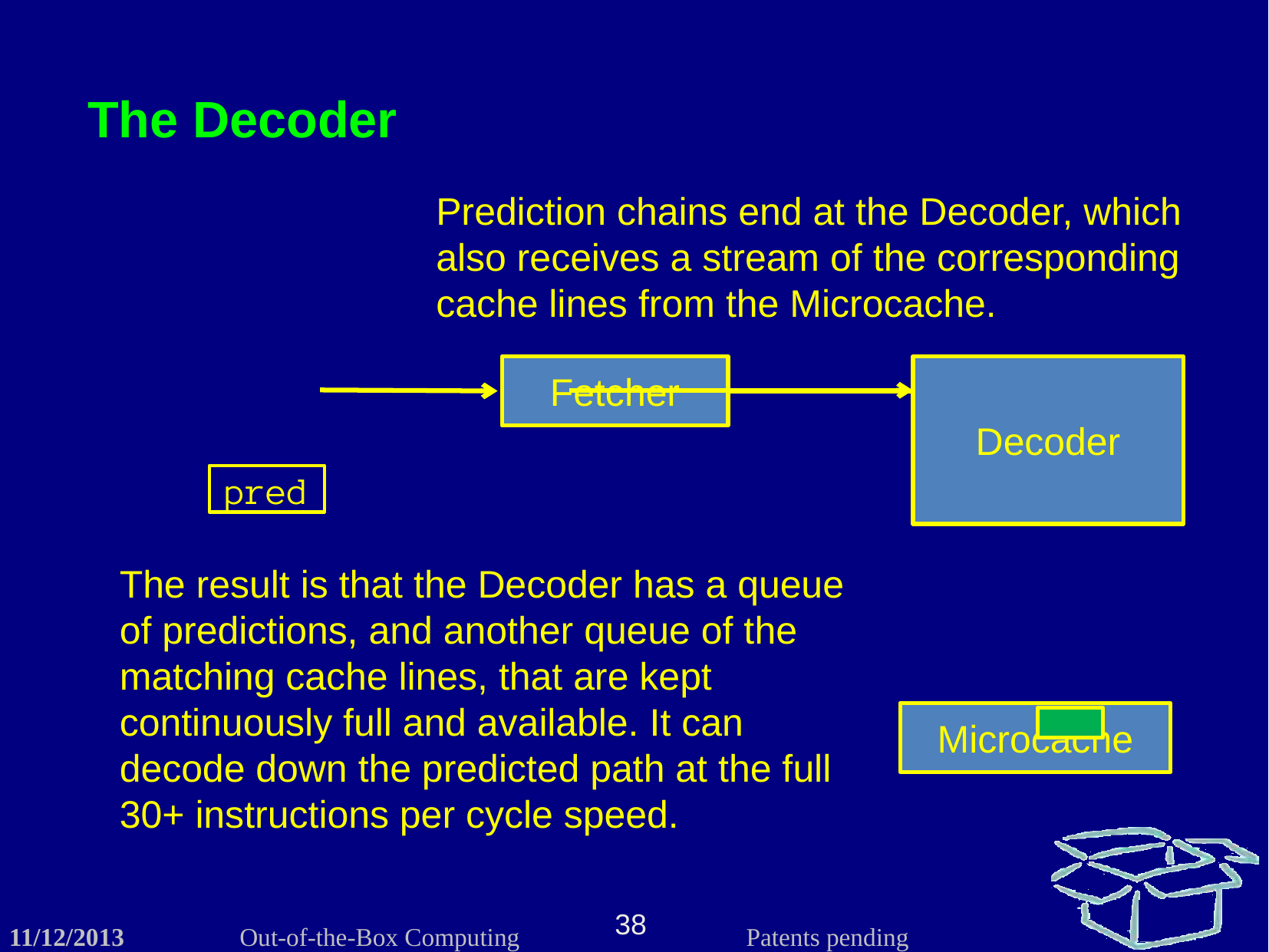

The Decoder
Prediction chains end at the Decoder, which also receives a stream of the corresponding cache lines from the Microcache.
Decoder
Fetcher

pred
The result is that the Decoder has a queue of predictions, and another queue of the matching cache lines, that are kept continuously full and available. It can decode down the predicted path at the full 30+ instructions per cycle speed.
Microcache